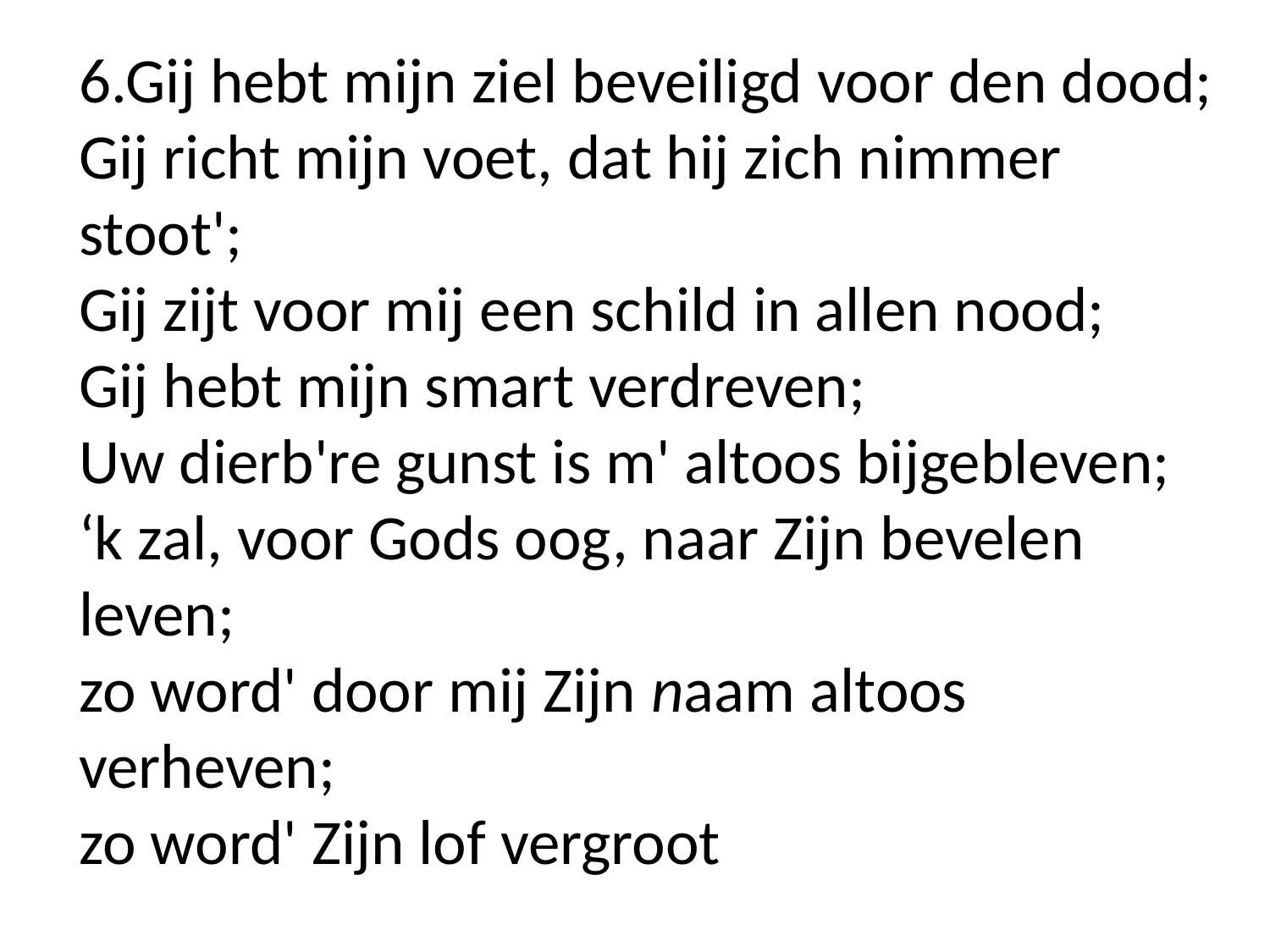

6.Gij hebt mijn ziel beveiligd voor den dood;
Gij richt mijn voet, dat hij zich nimmer stoot';
Gij zijt voor mij een schild in allen nood;
Gij hebt mijn smart verdreven;
Uw dierb're gunst is m' altoos bijgebleven;
‘k zal, voor Gods oog, naar Zijn bevelen leven;
zo word' door mij Zijn naam altoos verheven;
zo word' Zijn lof vergroot